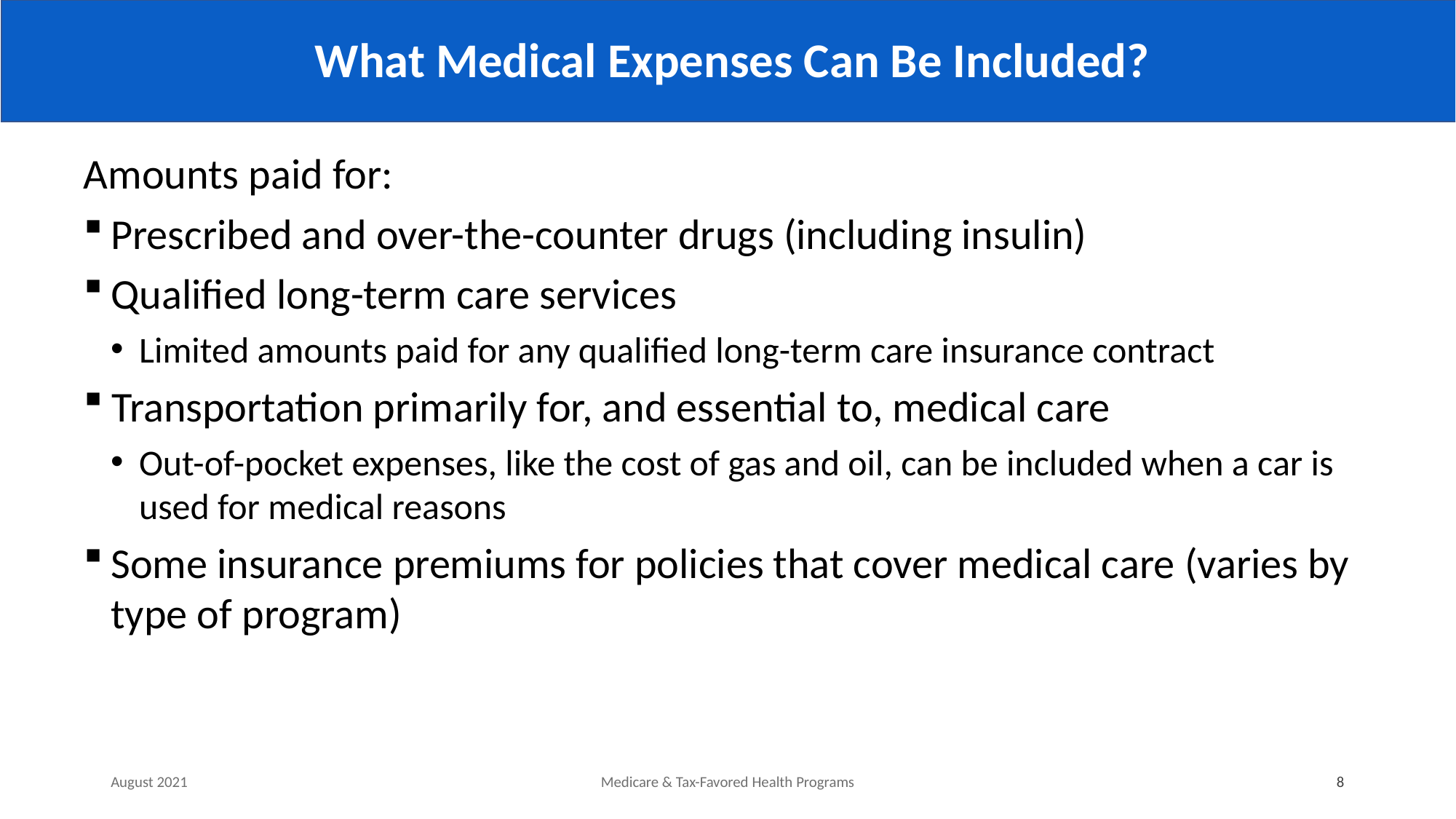

# What Medical Expenses Can Be Included?
Amounts paid for:
Prescribed and over-the-counter drugs (including insulin)
Qualified long-term care services
Limited amounts paid for any qualified long-term care insurance contract
Transportation primarily for, and essential to, medical care
Out-of-pocket expenses, like the cost of gas and oil, can be included when a car is used for medical reasons
Some insurance premiums for policies that cover medical care (varies by type of program)

August 2021
Medicare & Tax-Favored Health Programs